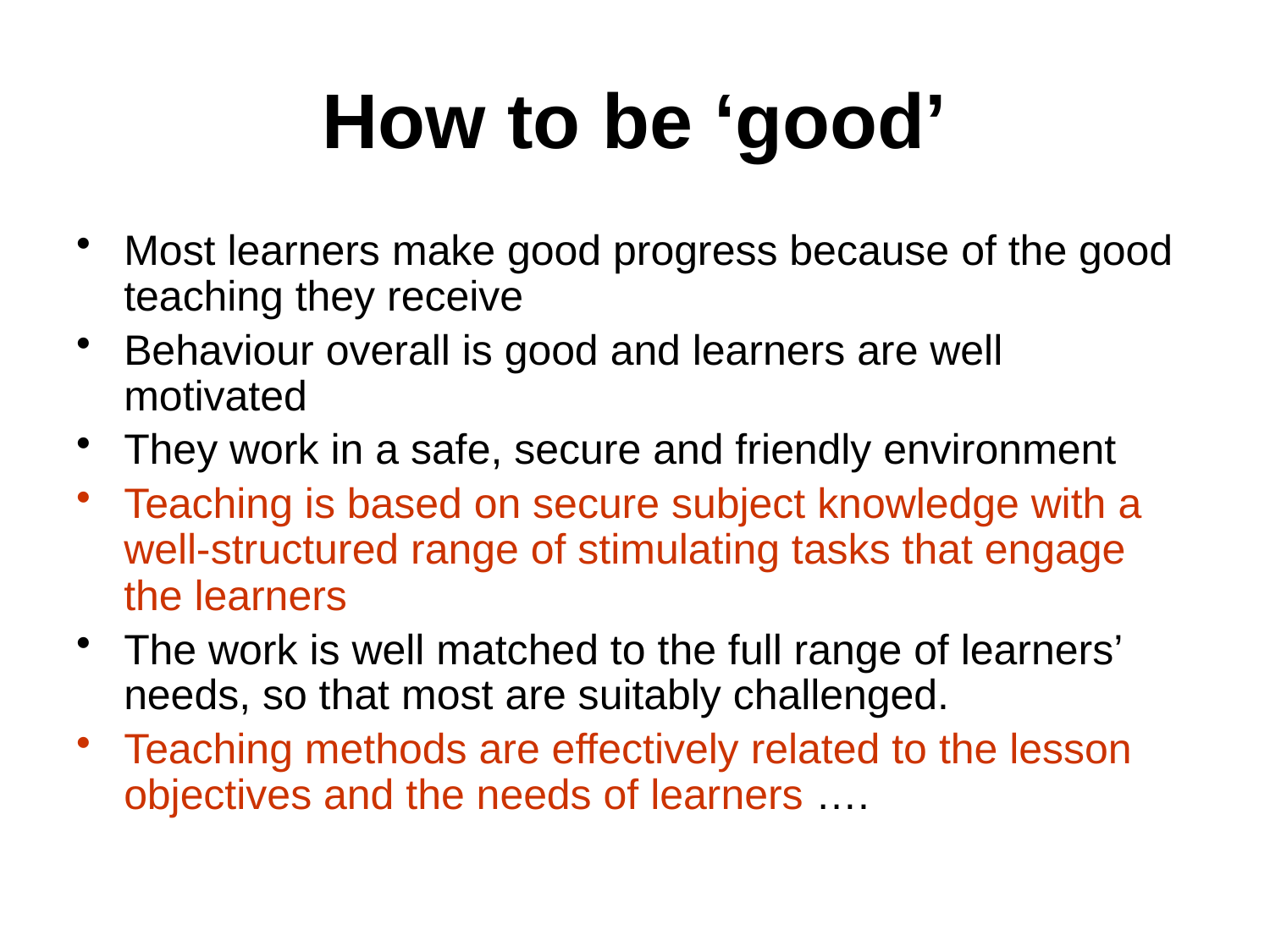

# How to be ‘good’
Most learners make good progress because of the good teaching they receive
Behaviour overall is good and learners are well motivated
They work in a safe, secure and friendly environment
Teaching is based on secure subject knowledge with a well-structured range of stimulating tasks that engage the learners
The work is well matched to the full range of learners’ needs, so that most are suitably challenged.
Teaching methods are effectively related to the lesson objectives and the needs of learners ….